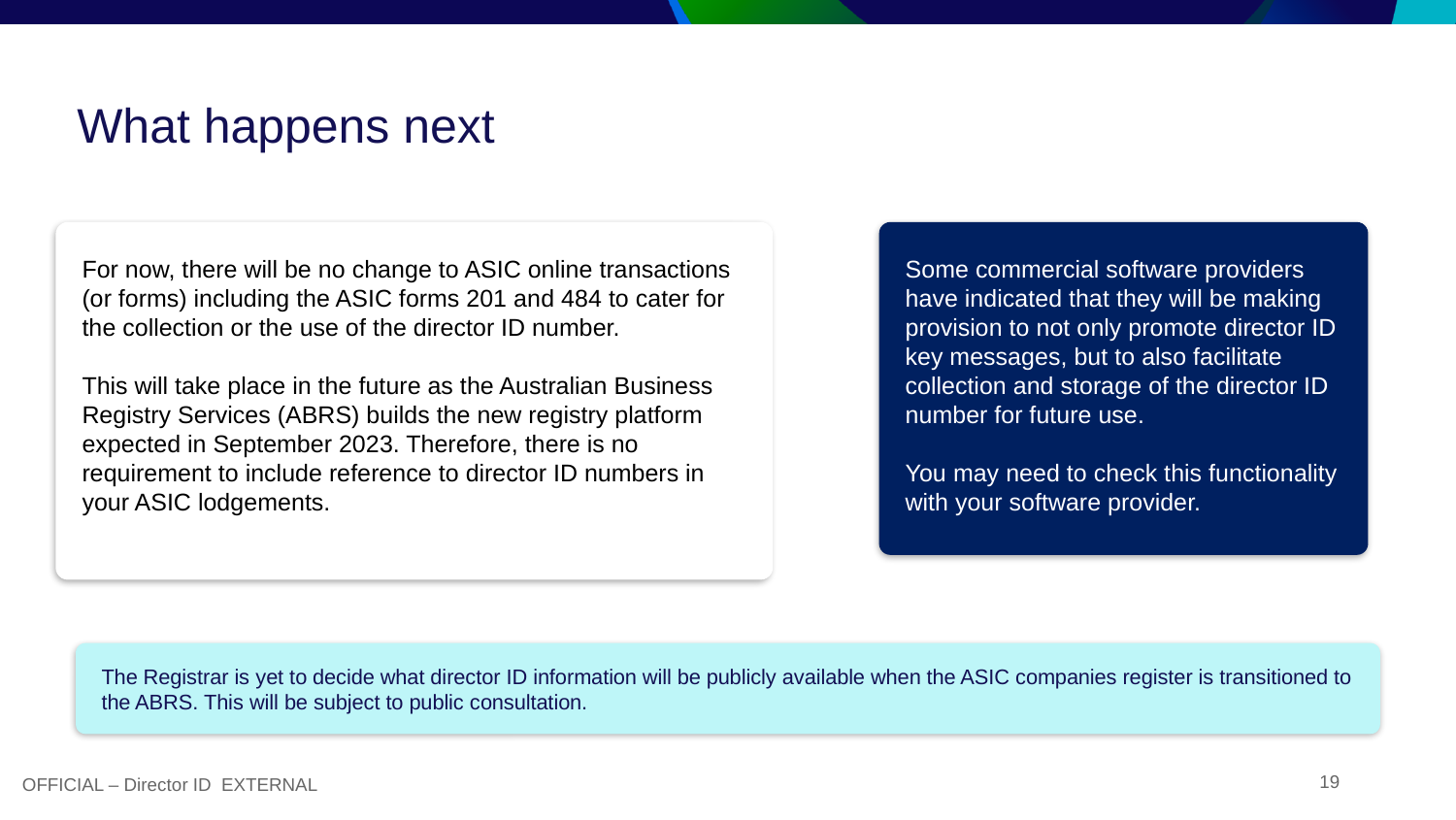

# What happens next
For now, there will be no change to ASIC online transactions (or forms) including the ASIC forms 201 and 484 to cater for the collection or the use of the director ID number.

This will take place in the future as the Australian Business Registry Services (ABRS) builds the new registry platform expected in September 2023. Therefore, there is no requirement to include reference to director ID numbers in your ASIC lodgements.

Some commercial software providers have indicated that they will be making provision to not only promote director ID key messages, but to also facilitate collection and storage of the director ID number for future use.

You may need to check this functionality with your software provider.
The Registrar is yet to decide what director ID information will be publicly available when the ASIC companies register is transitioned to the ABRS. This will be subject to public consultation.
OFFICIAL – Director ID  EXTERNAL
19